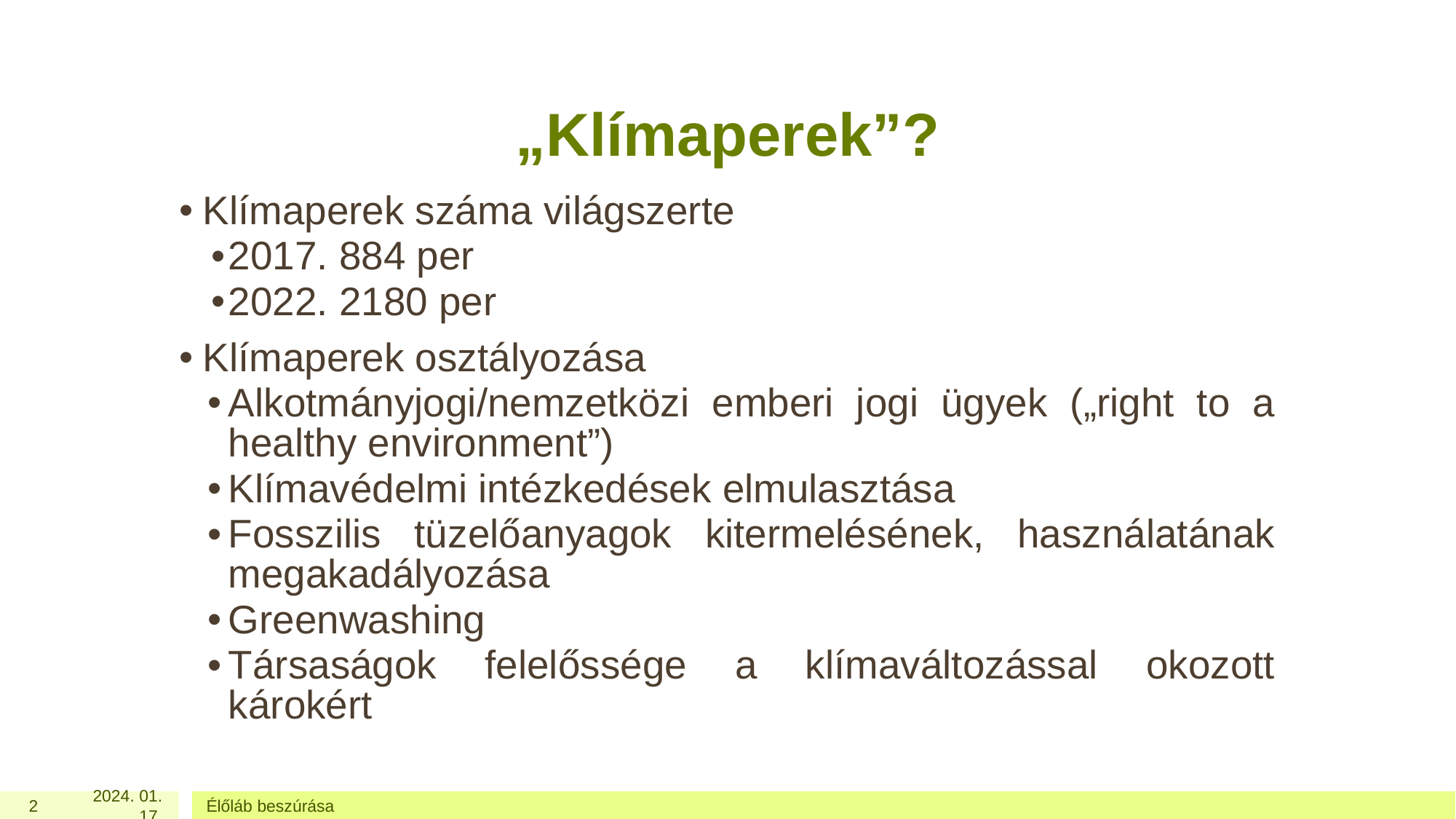

# „Klímaperek”?
Klímaperek száma világszerte
2017. 884 per
2022. 2180 per
Klímaperek osztályozása
Alkotmányjogi/nemzetközi emberi jogi ügyek („right to a healthy environment”)
Klímavédelmi intézkedések elmulasztása
Fosszilis tüzelőanyagok kitermelésének, használatának megakadályozása
Greenwashing
Társaságok felelőssége a klímaváltozással okozott károkért

2
2024. 01. 17.
Élőláb beszúrása